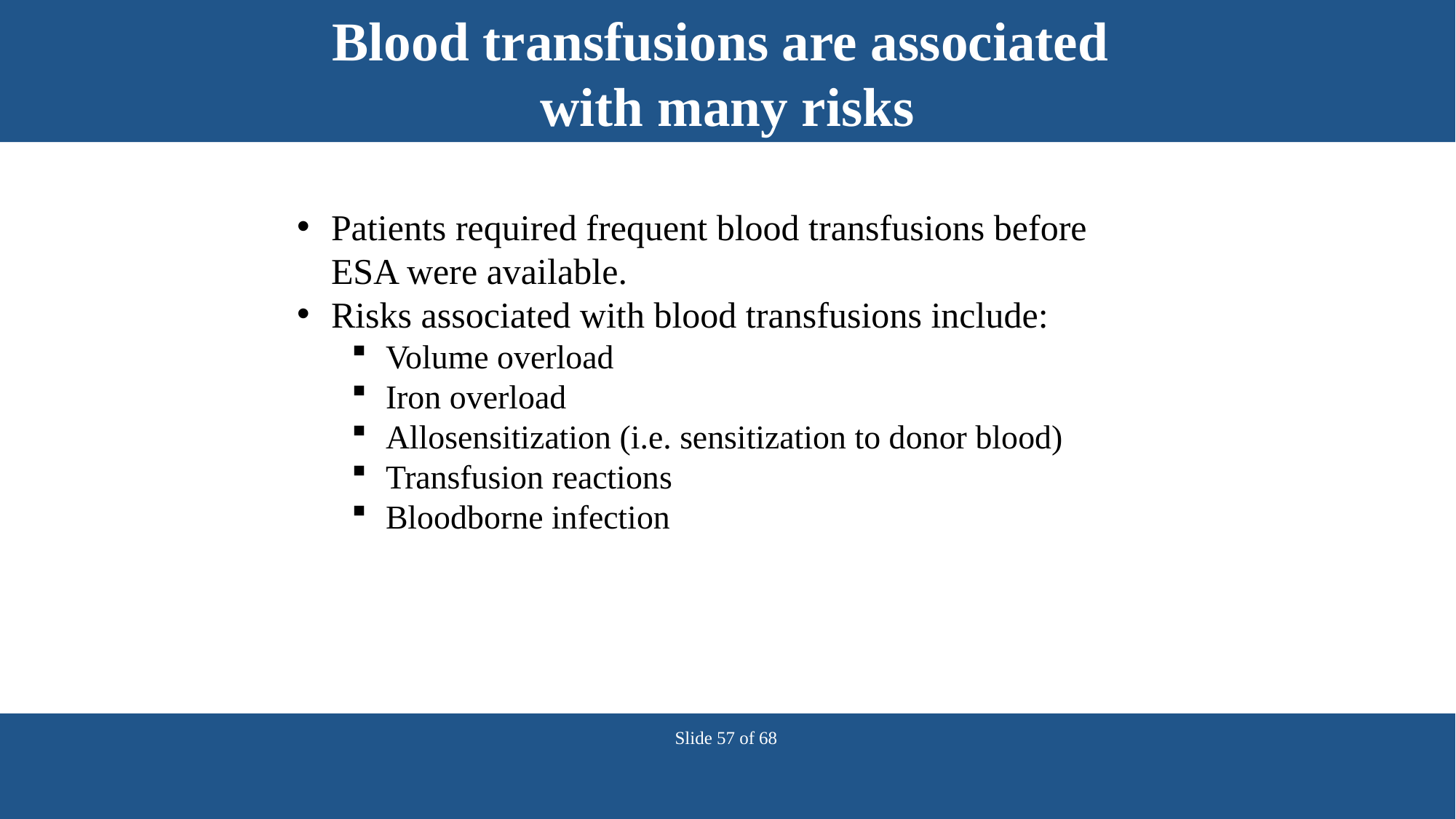

# Blood transfusions are associated with many risks
Patients required frequent blood transfusions before ESA were available.
Risks associated with blood transfusions include:
Volume overload
Iron overload
Allosensitization (i.e. sensitization to donor blood)
Transfusion reactions
Bloodborne infection

Slide 57 of 68